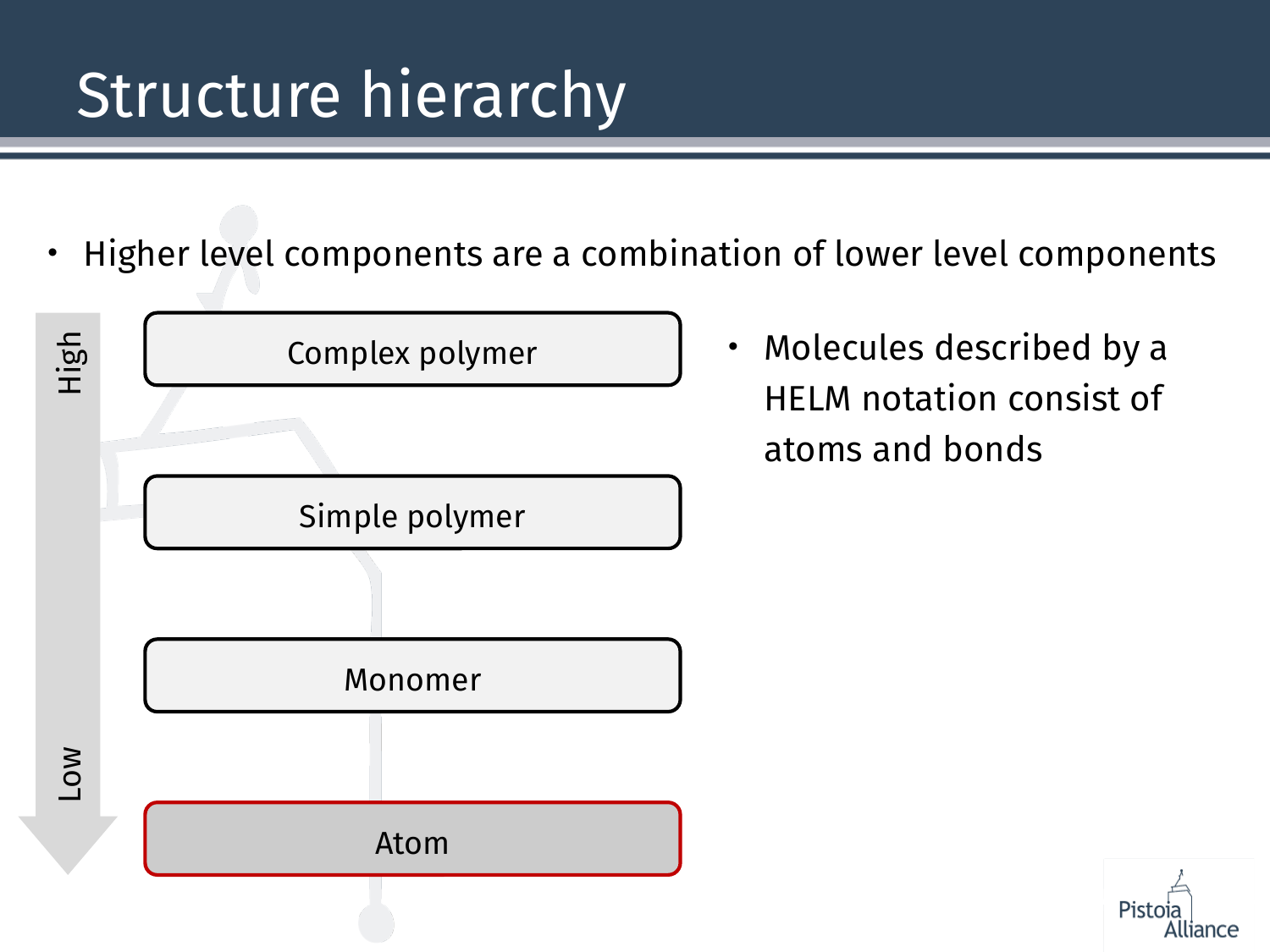

# Structure hierarchy
Higher level components are a combination of lower level components

Molecules described by a HELM notation consist of atoms and bonds

Complex polymer
High

Simple polymer

Monomer
Low

Atom